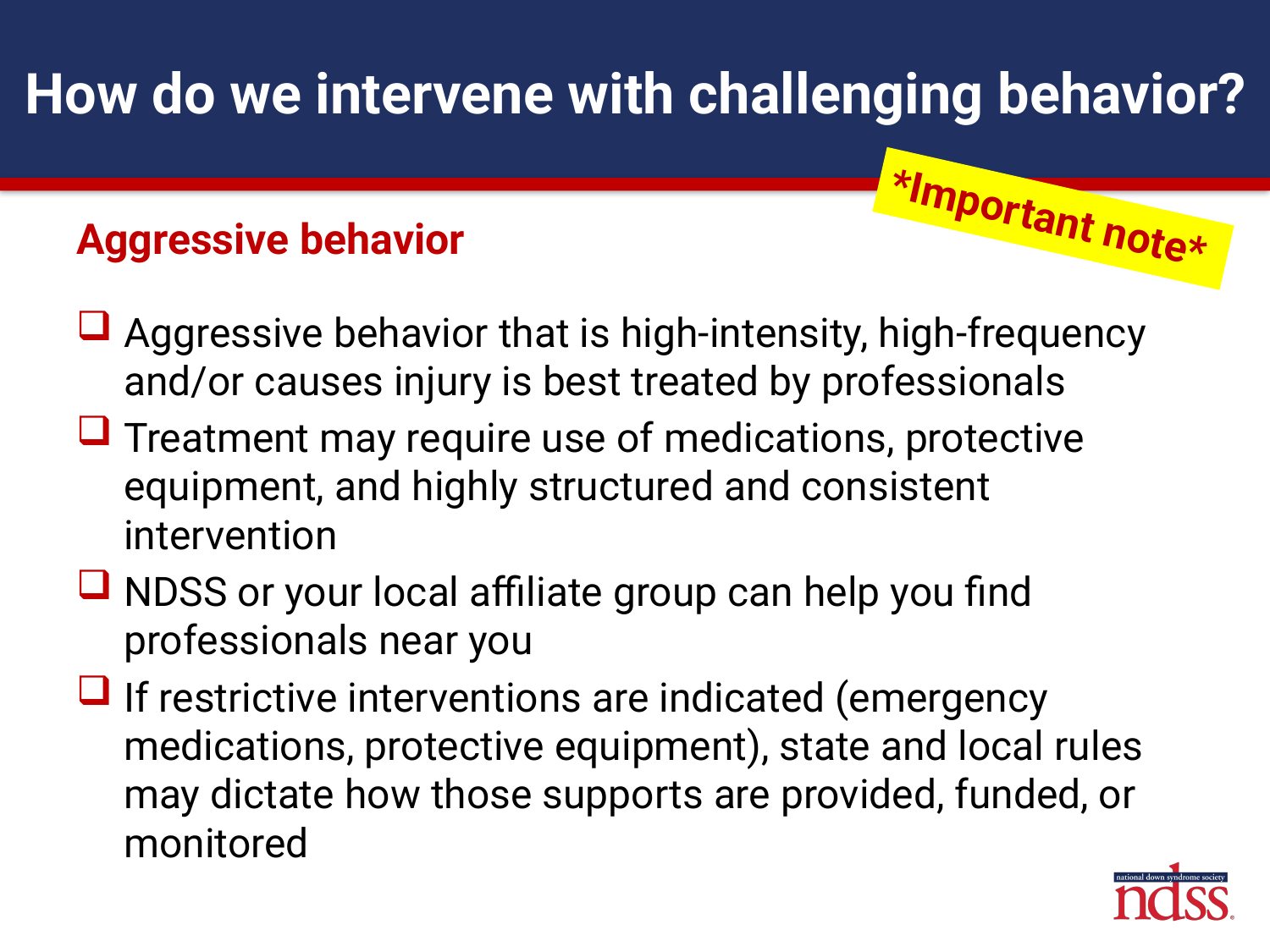

# How do we intervene with challenging behavior?
*Important note*
Aggressive behavior
Aggressive behavior that is high-intensity, high-frequency and/or causes injury is best treated by professionals
Treatment may require use of medications, protective equipment, and highly structured and consistent intervention
NDSS or your local affiliate group can help you find professionals near you
If restrictive interventions are indicated (emergency medications, protective equipment), state and local rules may dictate how those supports are provided, funded, or monitored